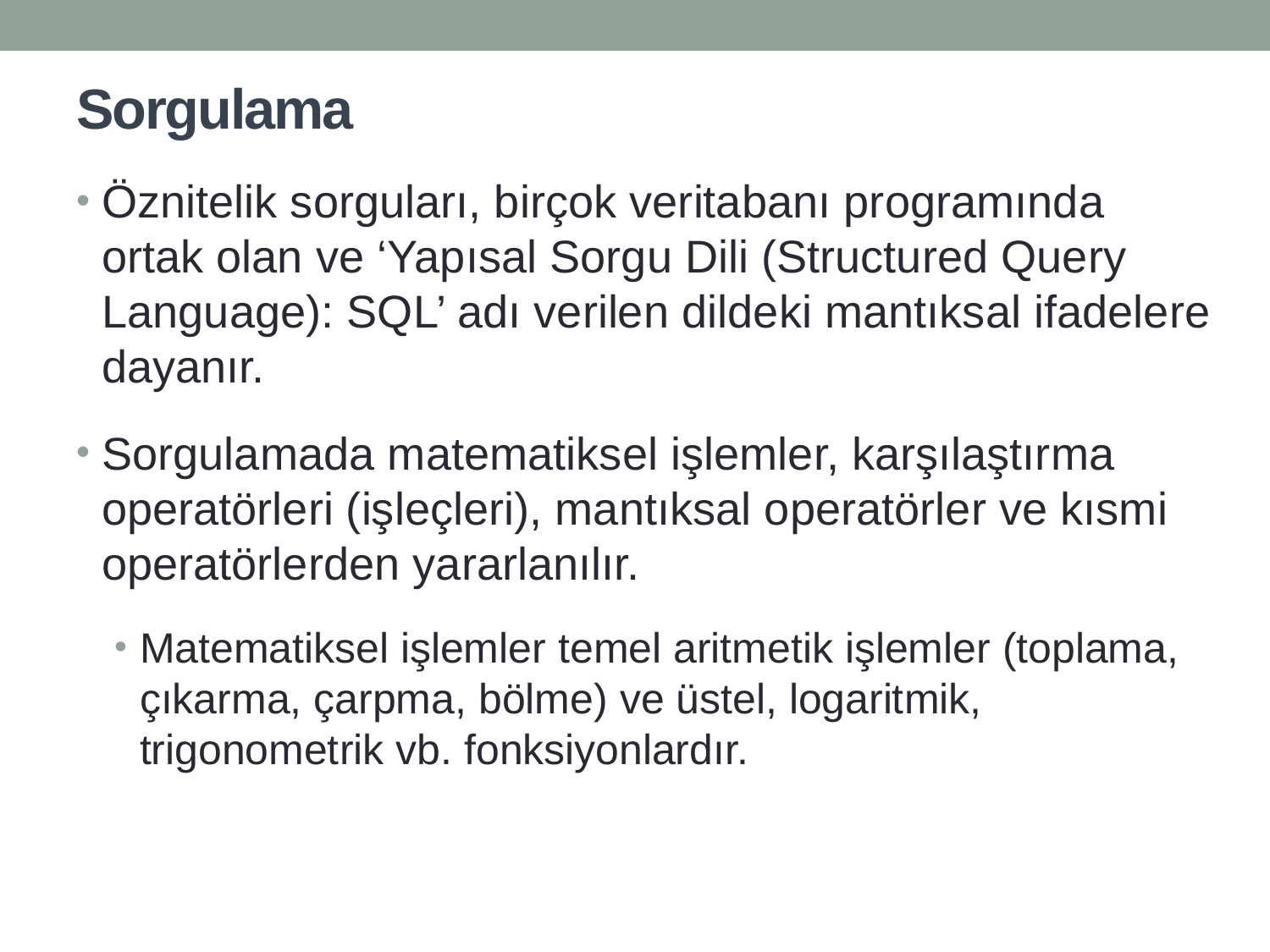

232
# Sorgulama
Öznitelik sorguları, birçok veritabanı programında ortak olan ve ‘Yapısal Sorgu Dili (Structured Query Language): SQL’ adı verilen dildeki mantıksal ifadelere dayanır.
Sorgulamada matematiksel işlemler, karşılaştırma operatörleri (işleçleri), mantıksal operatörler ve kısmi operatörlerden yararlanılır.
Matematiksel işlemler temel aritmetik işlemler (toplama, çıkarma, çarpma, bölme) ve üstel, logaritmik, trigonometrik vb. fonksiyonlardır.